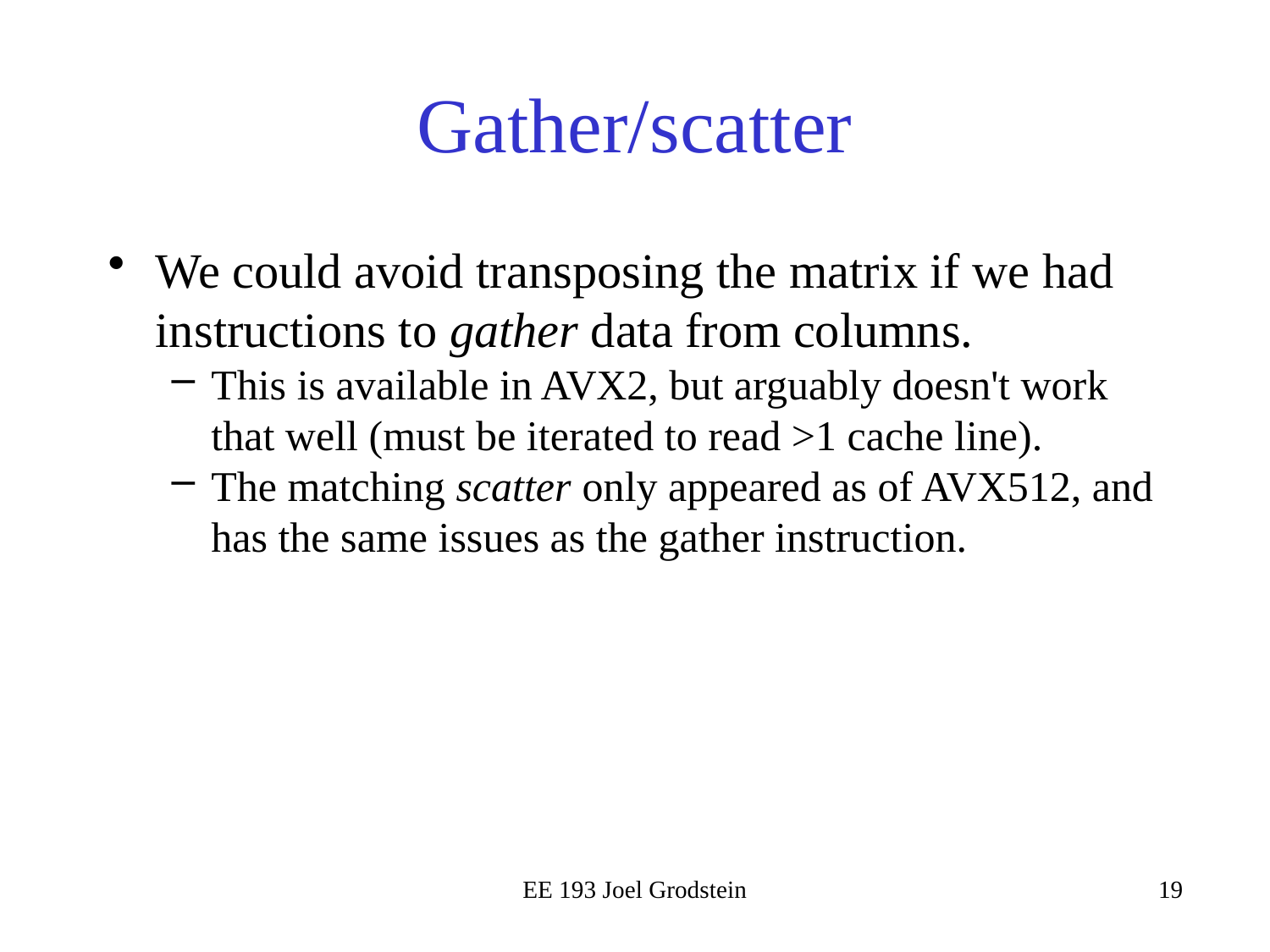

# Gather/scatter
We could avoid transposing the matrix if we had instructions to gather data from columns.
This is available in AVX2, but arguably doesn't work that well (must be iterated to read >1 cache line).
The matching scatter only appeared as of AVX512, and has the same issues as the gather instruction.

EE 193 Joel Grodstein